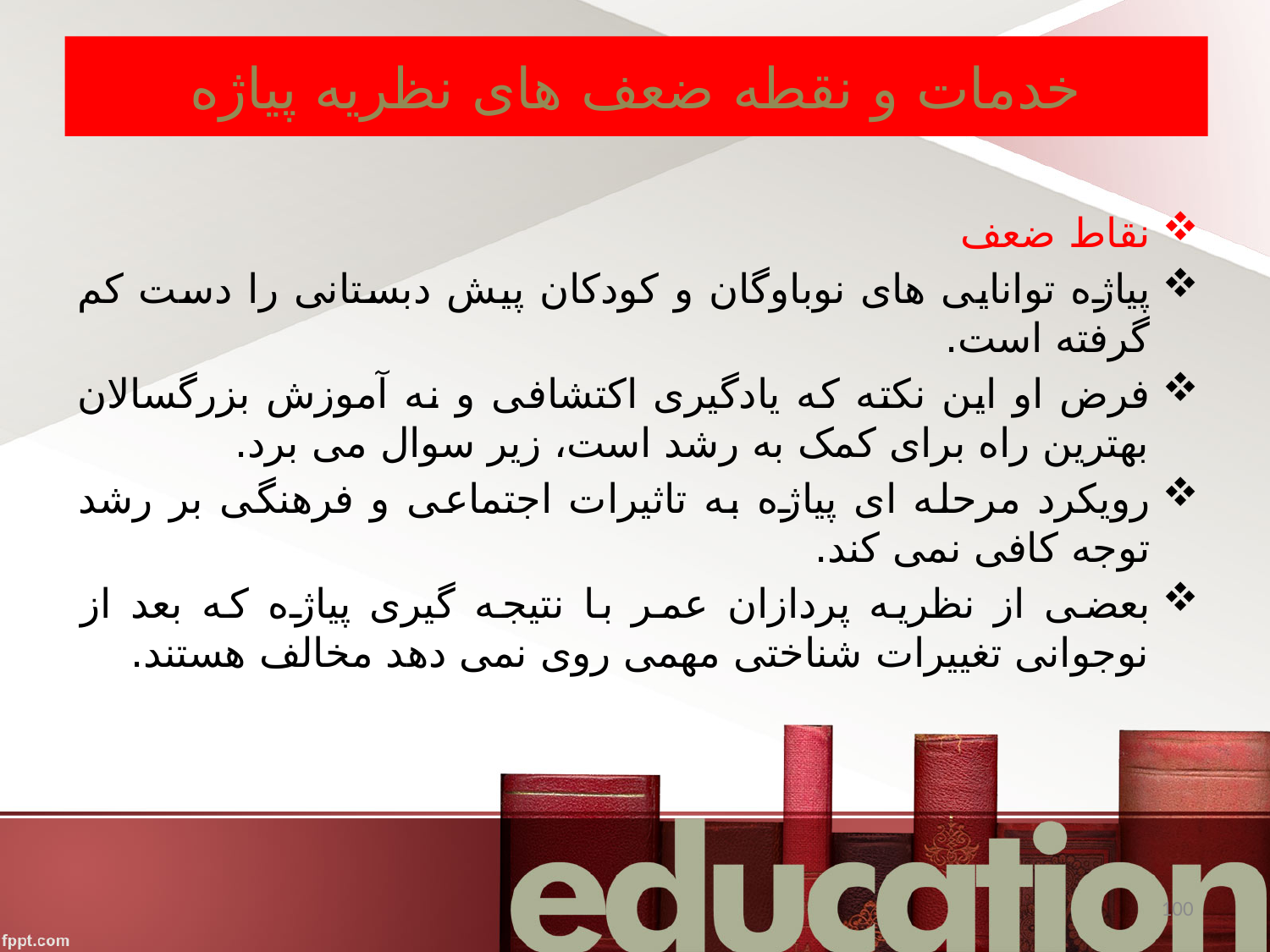

# خدمات و نقطه ضعف های نظریه پیاژه
نقاط ضعف
پیاژه توانایی های نوباوگان و کودکان پیش دبستانی را دست کم گرفته است.
فرض او این نکته که یادگیری اکتشافی و نه آموزش بزرگسالان بهترین راه برای کمک به رشد است، زیر سوال می برد.
رویکرد مرحله ای پیاژه به تاثیرات اجتماعی و فرهنگی بر رشد توجه کافی نمی کند.
بعضی از نظریه پردازان عمر با نتیجه گیری پیاژه که بعد از نوجوانی تغییرات شناختی مهمی روی نمی دهد مخالف هستند.

100